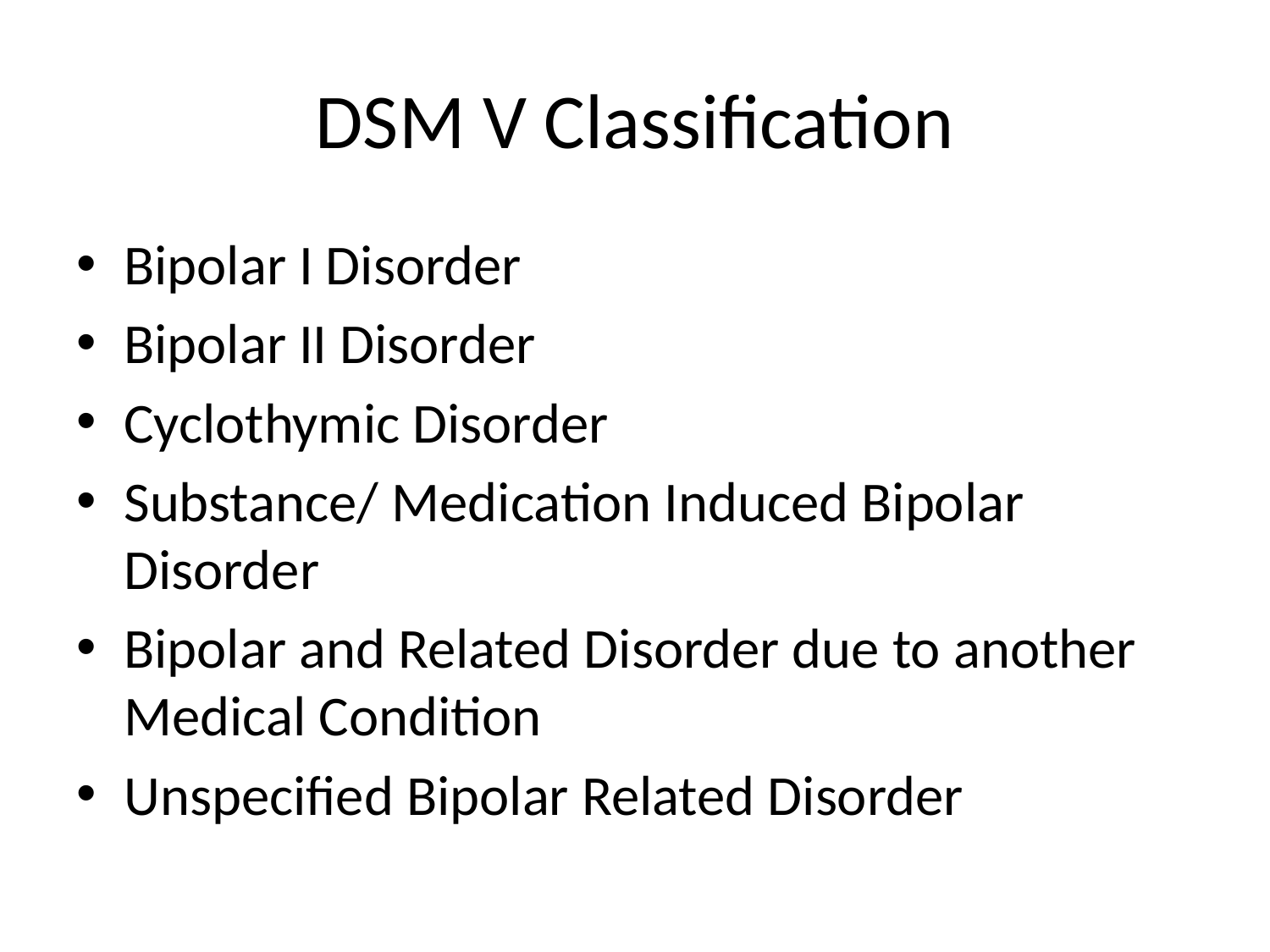

# DSM V Classification
Bipolar I Disorder
Bipolar II Disorder
Cyclothymic Disorder
Substance/ Medication Induced Bipolar Disorder
Bipolar and Related Disorder due to another Medical Condition
Unspecified Bipolar Related Disorder